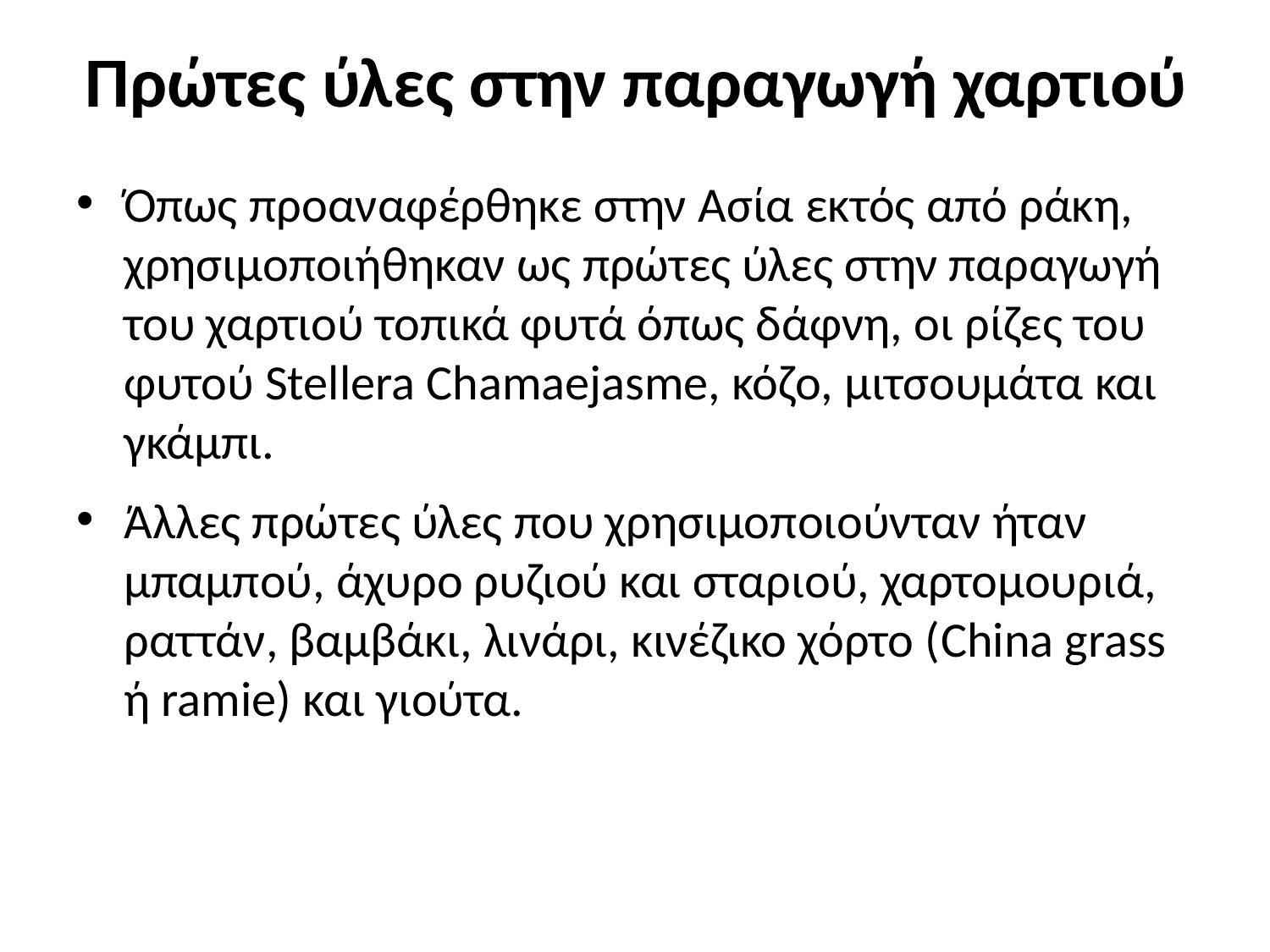

# Πρώτες ύλες στην παραγωγή χαρτιού
Όπως προαναφέρθηκε στην Ασία εκτός από ράκη, χρησιμοποιήθηκαν ως πρώτες ύλες στην παραγωγή του χαρτιού τοπικά φυτά όπως δάφνη, οι ρίζες του φυτού Stellera Chamaejasme, κόζο, μιτσουμάτα και γκάμπι.
Άλλες πρώτες ύλες που χρησιμοποιούνταν ήταν μπαμπού, άχυρο ρυζιού και σταριού, χαρτομουριά, ραττάν, βαμβάκι, λινάρι, κινέζικο χόρτο (China grass ή ramie) και γιούτα.